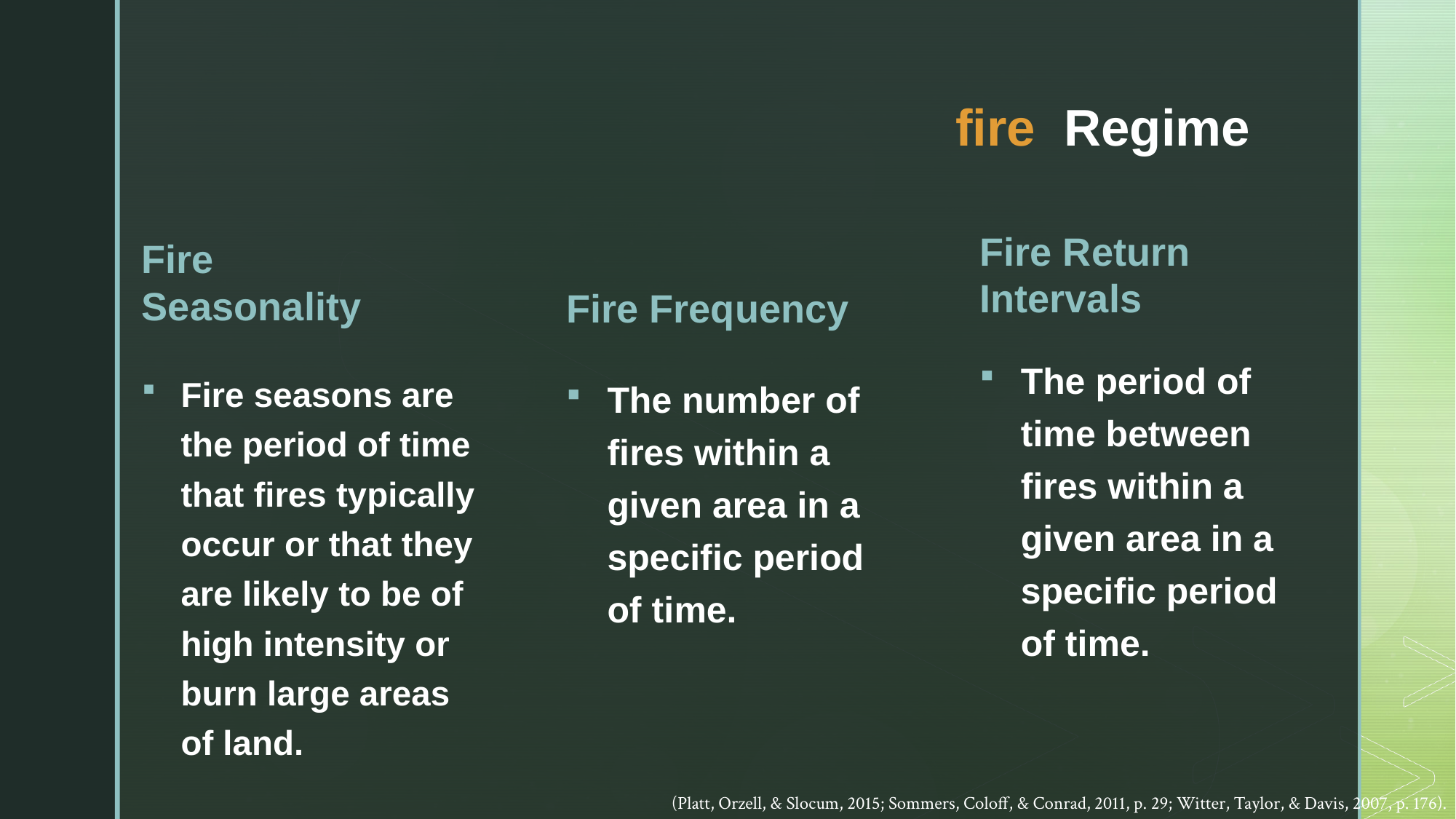

# fire  Regime
Fire Return Intervals
Fire Seasonality
Fire Frequency
The period of time between fires within a given area in a specific period of time.

Fire seasons are the period of time that fires typically occur or that they are likely to be of high intensity or burn large areas of land.

The number of fires within a given area in a specific period of time.

(Platt, Orzell, & Slocum, 2015; Sommers, Coloff, & Conrad, 2011, p. 29; Witter, Taylor, & Davis, 2007, p. 176).